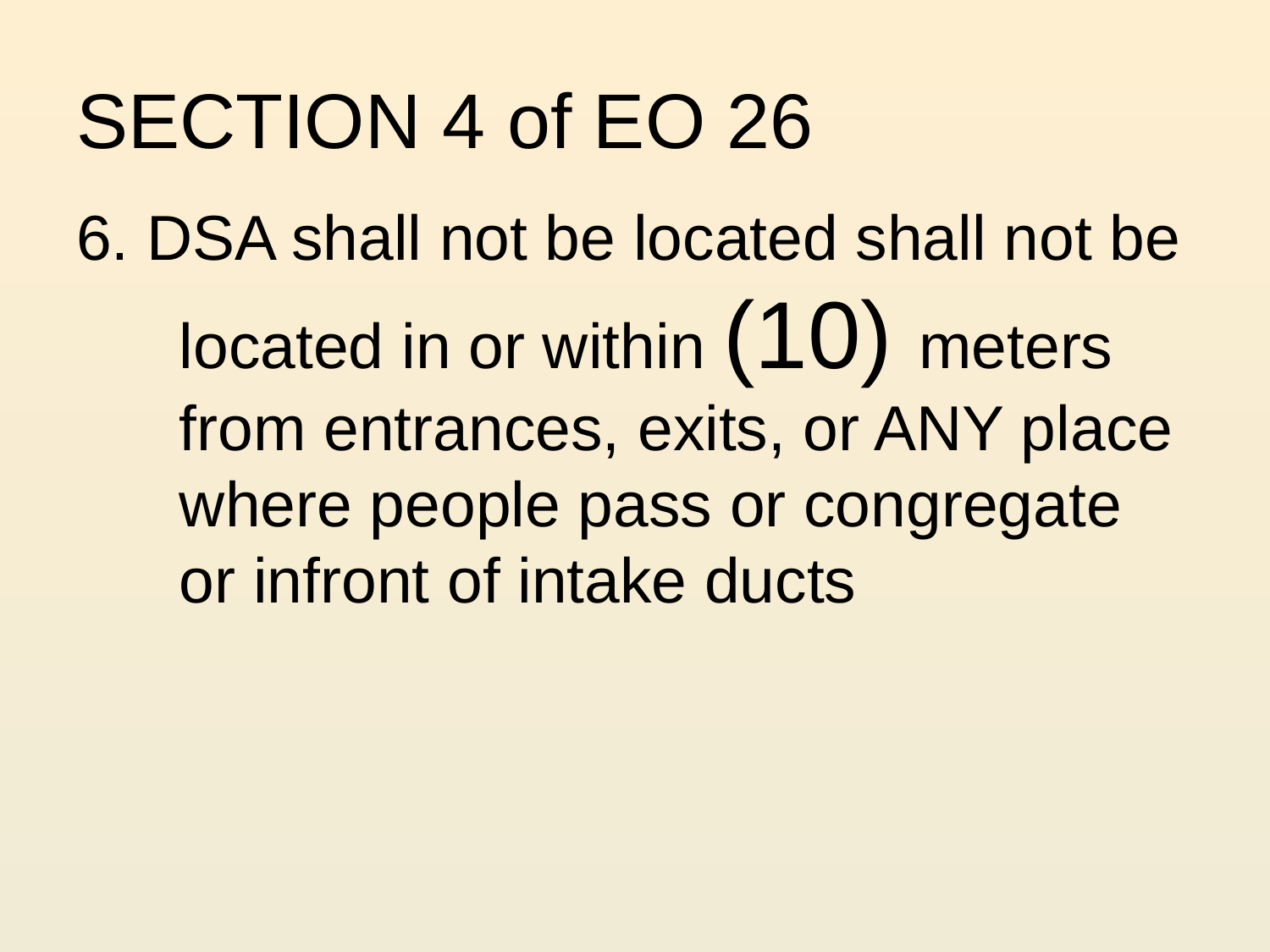

# SECTION 4 of EO 26
6. DSA shall not be located shall not be located in or within (10) meters from entrances, exits, or ANY place where people pass or congregate or infront of intake ducts